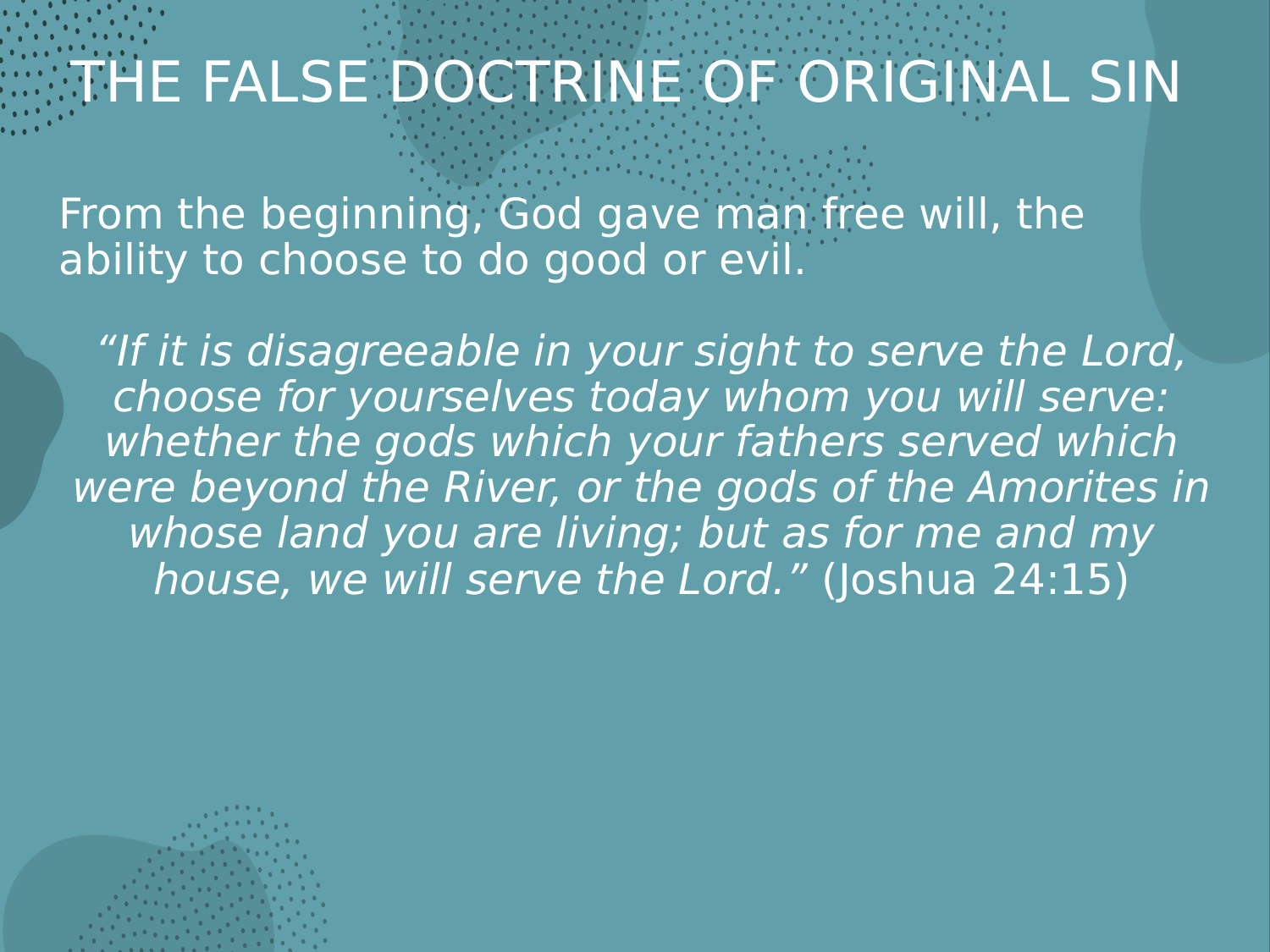

# THE FALSE DOCTRINE OF ORIGINAL SIN
From the beginning, God gave man free will, the ability to choose to do good or evil.

“If it is disagreeable in your sight to serve the Lord, choose for yourselves today whom you will serve: whether the gods which your fathers served which were beyond the River, or the gods of the Amorites in whose land you are living; but as for me and my house, we will serve the Lord.” (Joshua 24:15)